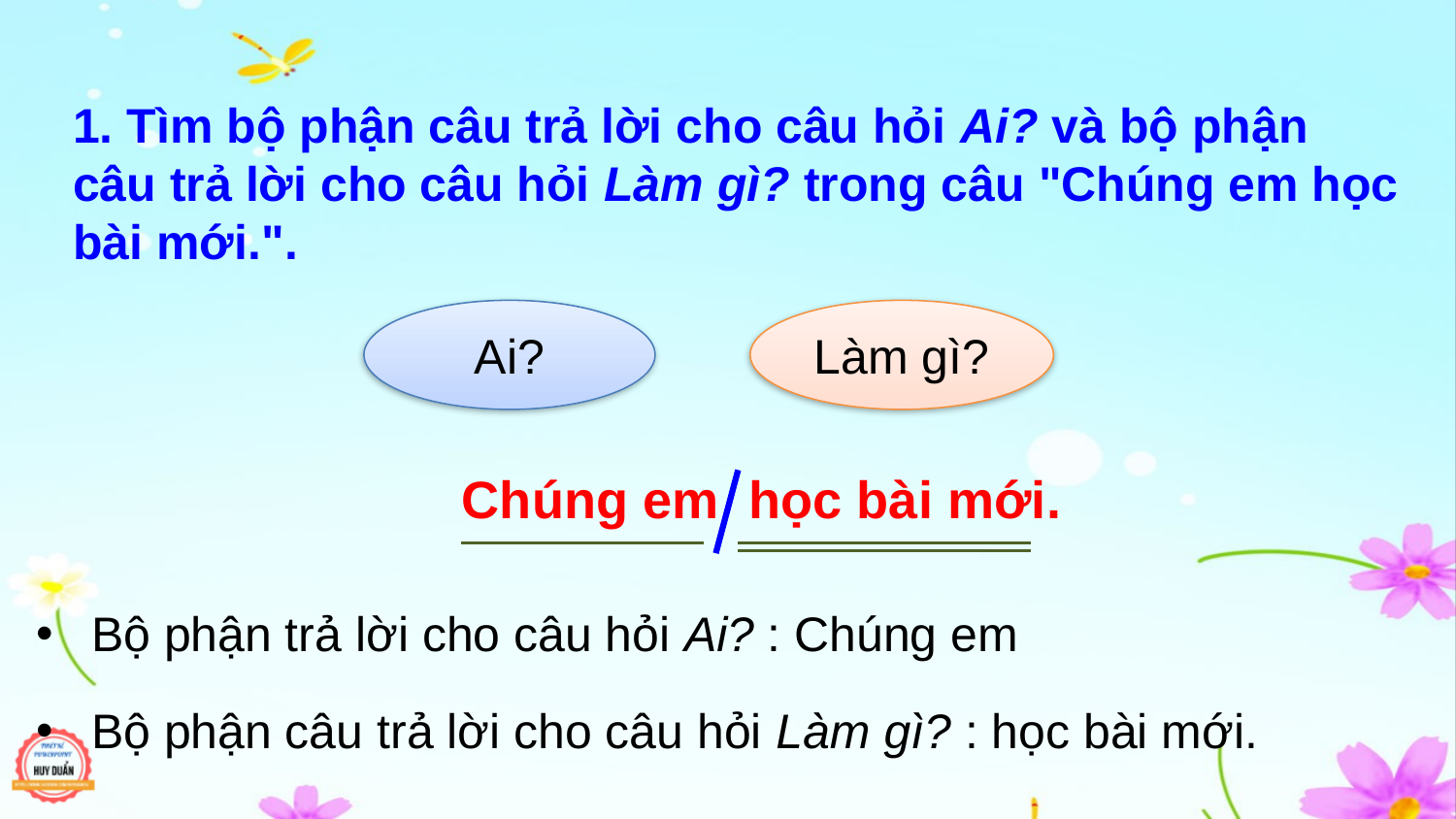

1. Tìm bộ phận câu trả lời cho câu hỏi Ai? và bộ phận câu trả lời cho câu hỏi Làm gì? trong câu "Chúng em học bài mới.".
Ai?
Làm gì?
Chúng em  học bài mới.
Bộ phận trả lời cho câu hỏi Ai? : Chúng em
Bộ phận câu trả lời cho câu hỏi Làm gì? : học bài mới.